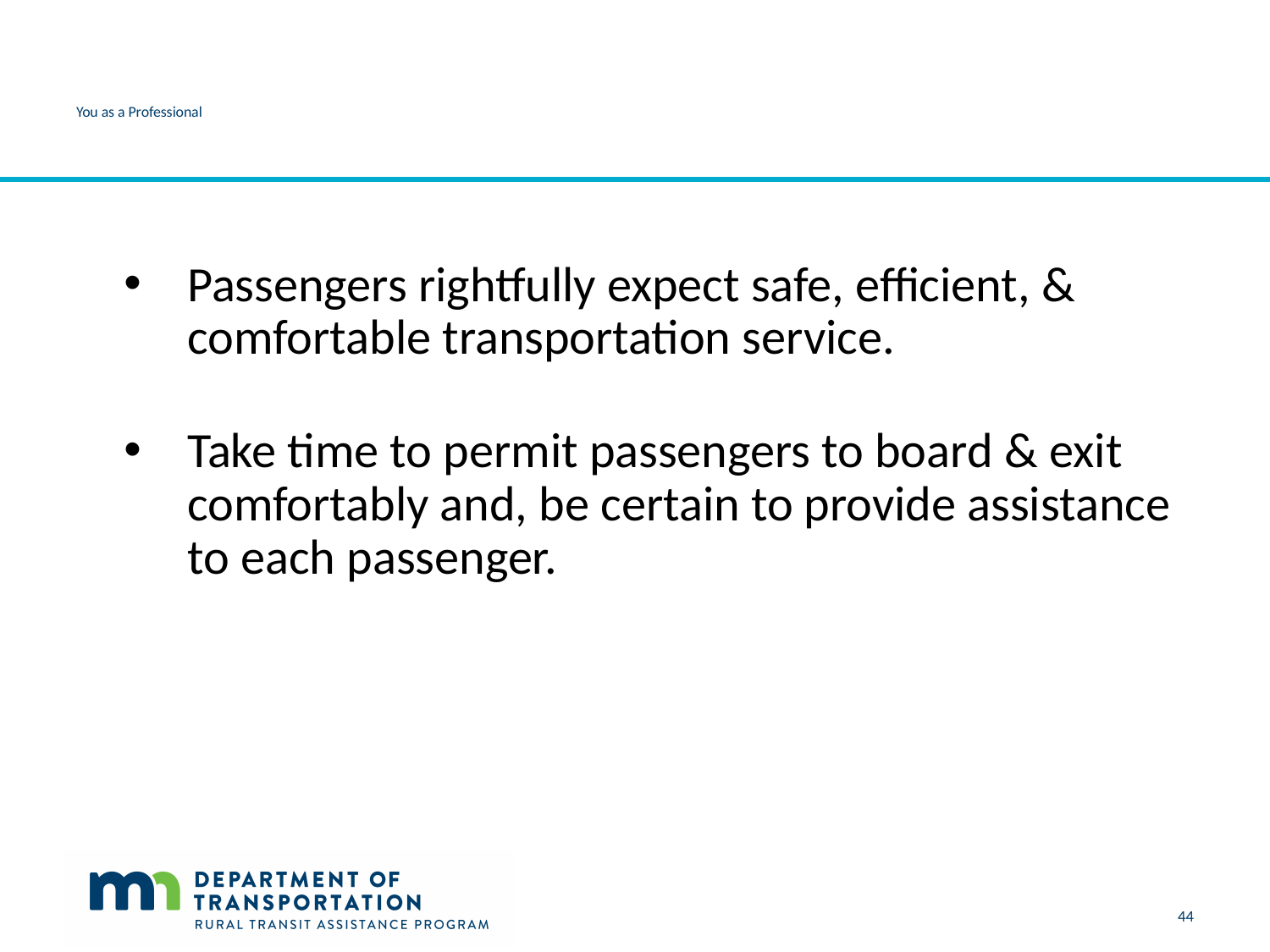

# You as a Professional

Passengers rightfully expect safe, efficient, & comfortable transportation service.

Take time to permit passengers to board & exit comfortably and, be certain to provide assistance to each passenger.

44